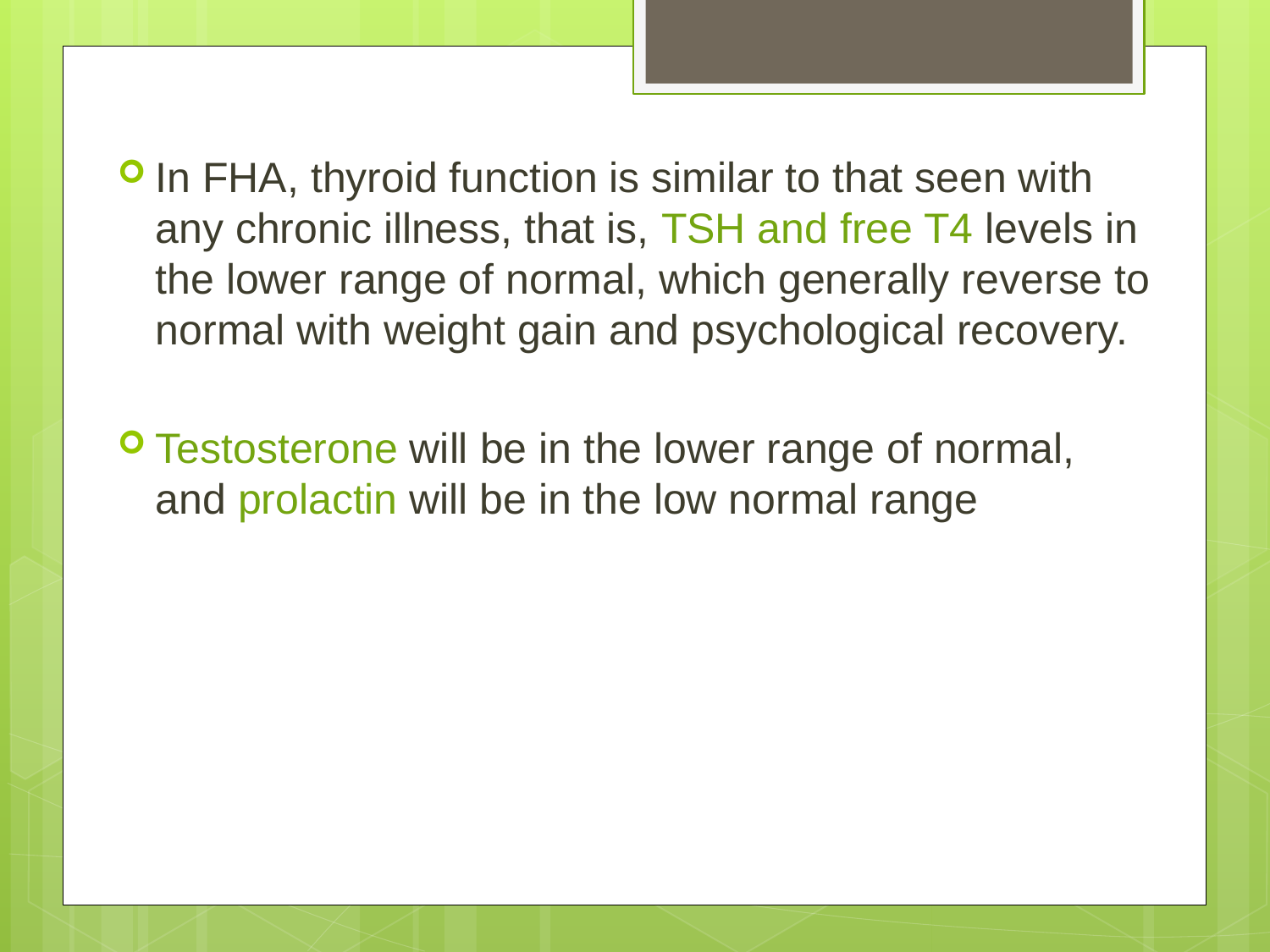

In FHA, thyroid function is similar to that seen with any chronic illness, that is, TSH and free T4 levels in the lower range of normal, which generally reverse to normal with weight gain and psychological recovery.

Testosterone will be in the lower range of normal, and prolactin will be in the low normal range
#